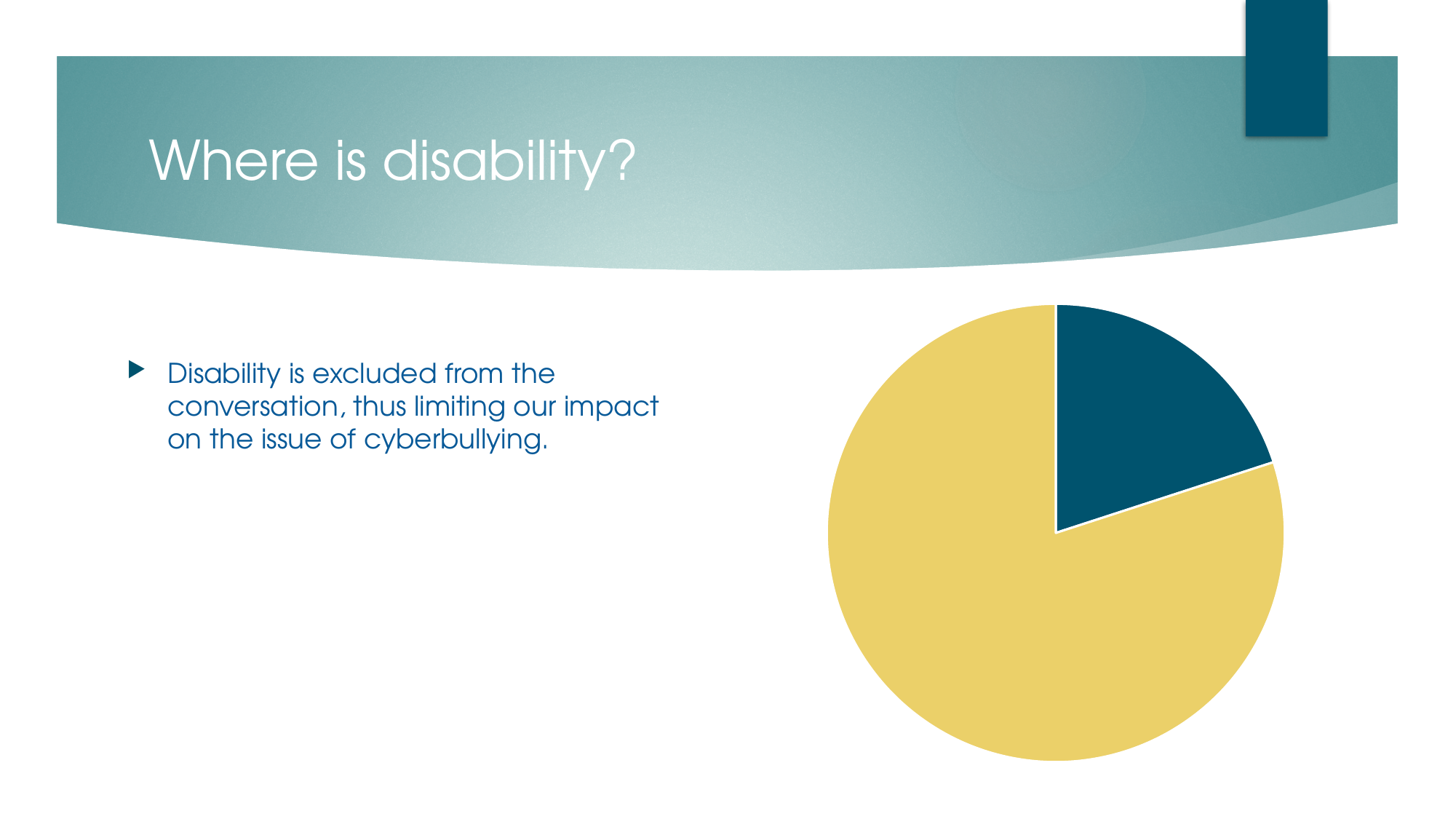

# Where is disability?

### Chart

| Category | Column1 |
|---|---|
|  | 20.0 |
|  | 80.0 |
Disability is excluded from the conversation, thus limiting our impact on the issue of cyberbullying.